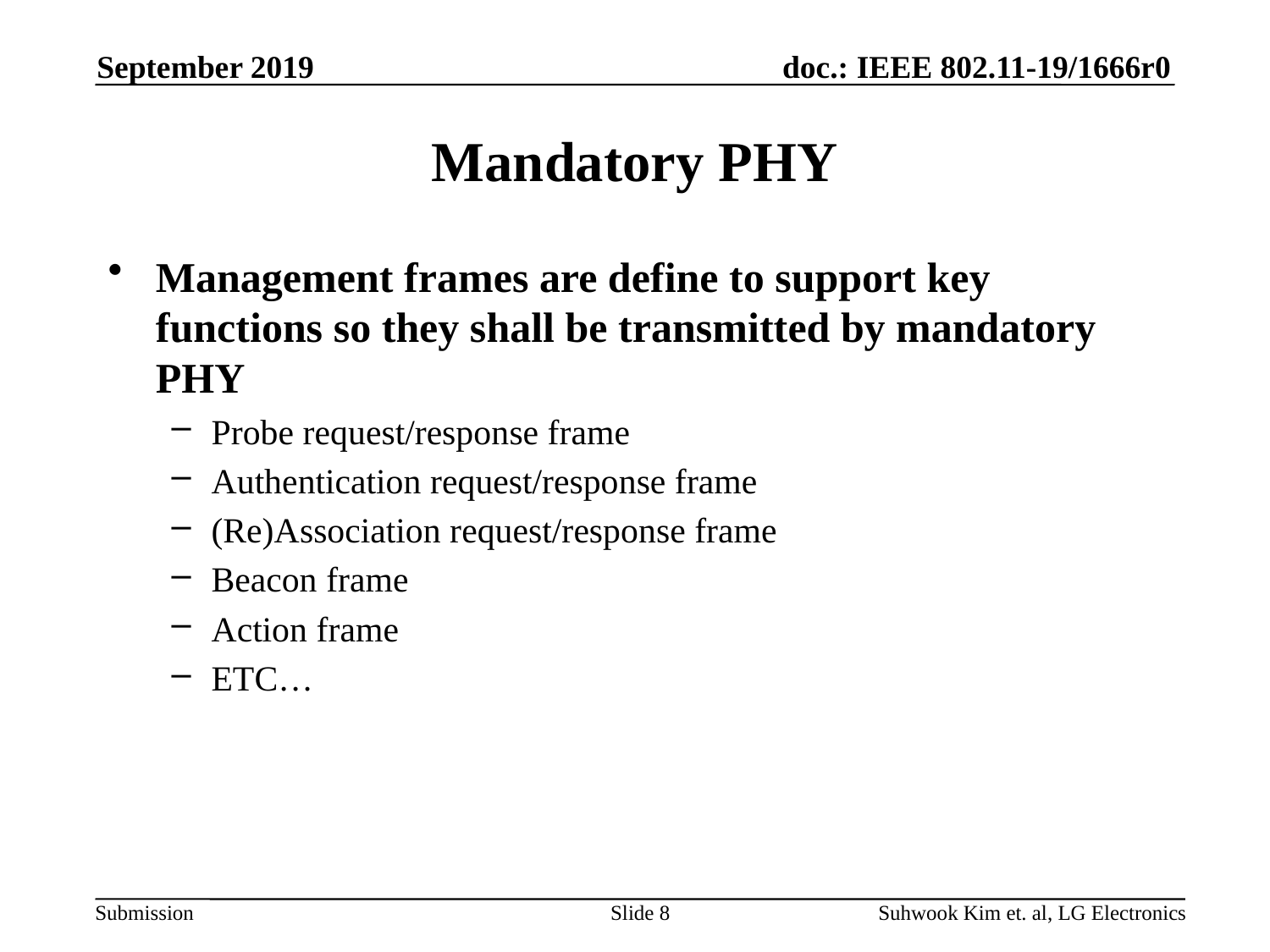

September 2019
# Mandatory PHY
Management frames are define to support key functions so they shall be transmitted by mandatory PHY
Probe request/response frame
Authentication request/response frame
(Re)Association request/response frame
Beacon frame
Action frame
ETC…

Slide 8
Suhwook Kim et. al, LG Electronics